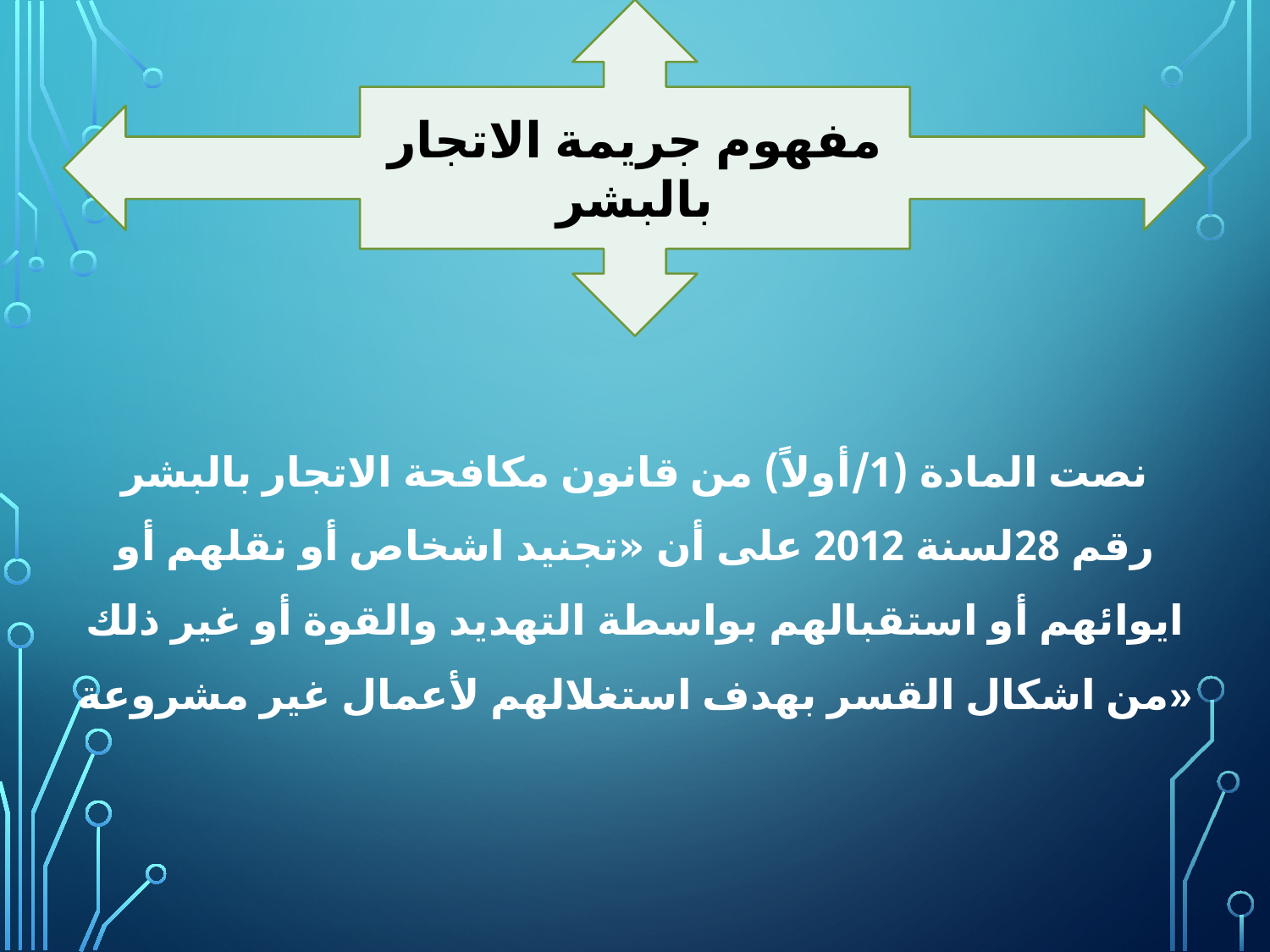

مفهوم جريمة الاتجار بالبشر
# نصت المادة (1/أولاً) من قانون مكافحة الاتجار بالبشر رقم 28لسنة 2012 على أن «تجنيد اشخاص أو نقلهم أو ايوائهم أو استقبالهم بواسطة التهديد والقوة أو غير ذلك من اشكال القسر بهدف استغلالهم لأعمال غير مشروعة»